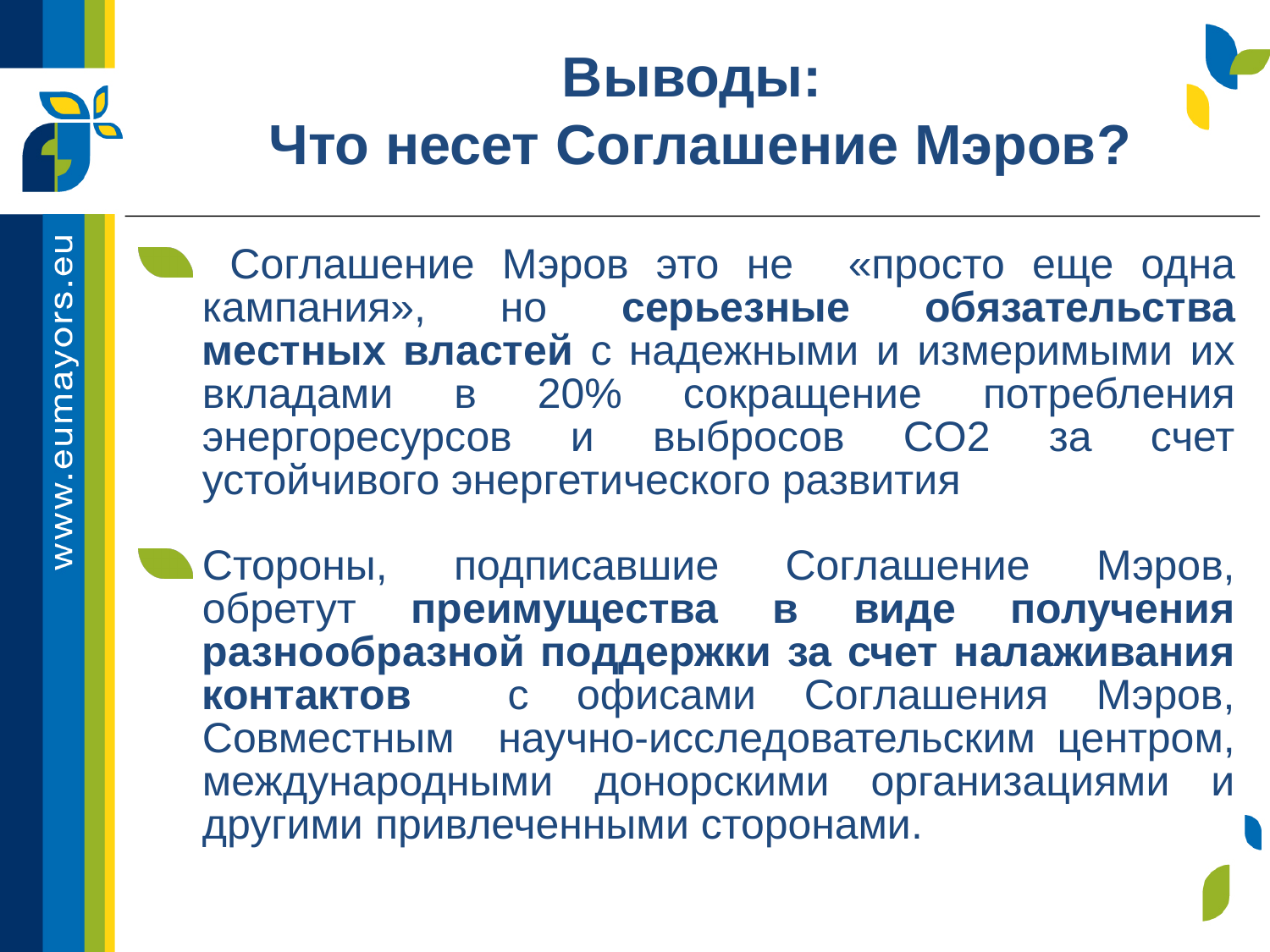

Выводы:
Что несет Соглашение Мэров?

 Соглашение Мэров это не  «просто еще одна кампания», но серьезные обязательства местных властей с надежными и измеримыми их вкладами в 20% сокращение потребления энергоресурсов и выбросов CO2 за счет устойчивого энергетического развития
Стороны, подписавшие Соглашение Мэров, обретут преимущества в виде получения разнообразной поддержки за счет налаживания контактов  с офисами Соглашения Мэров, Совместным  научно-исследовательским центром, международными донорскими организациями и другими привлеченными сторонами.